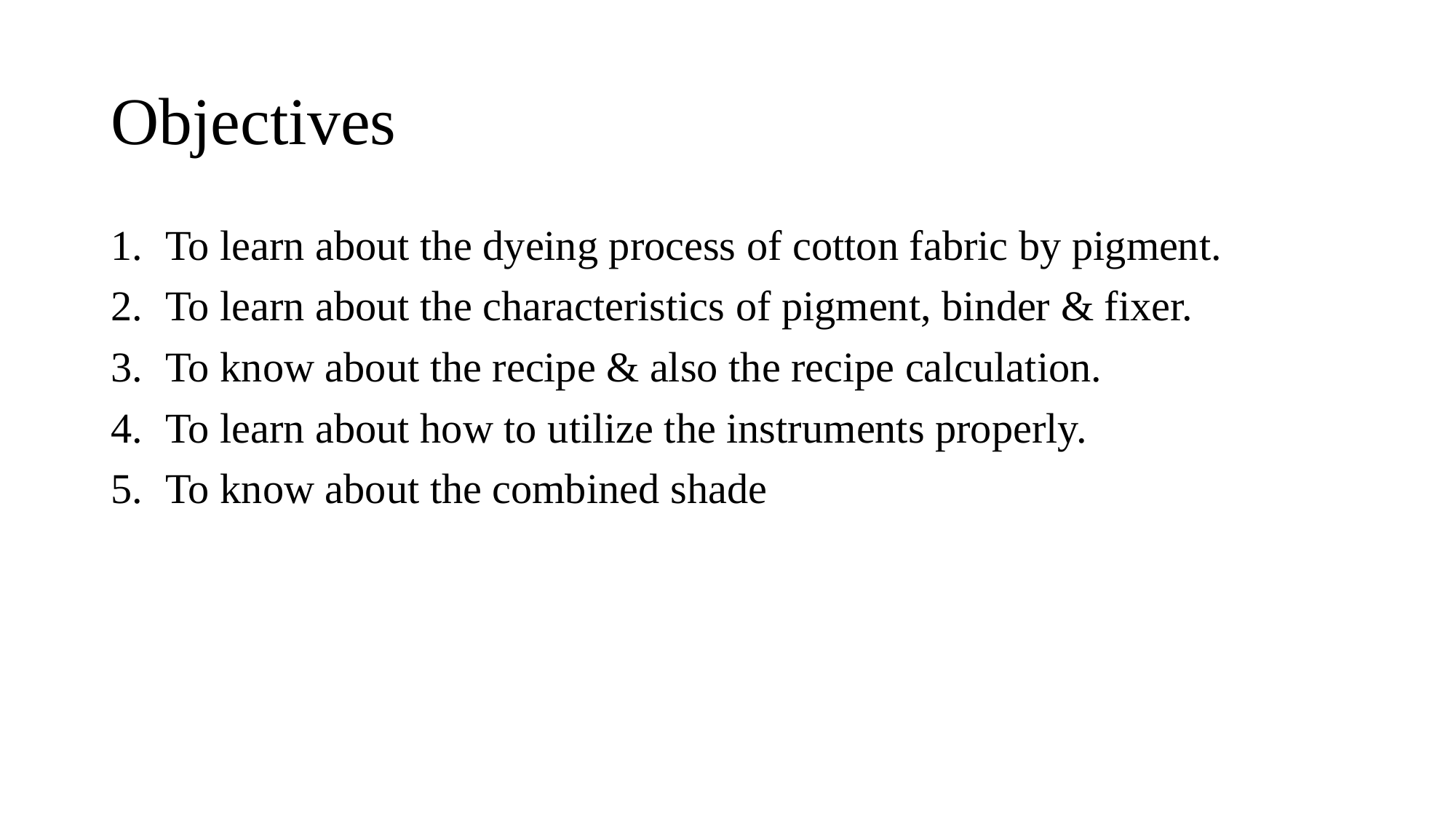

# Objectives
To learn about the dyeing process of cotton fabric by pigment.
To learn about the characteristics of pigment, binder & fixer.
To know about the recipe & also the recipe calculation.
To learn about how to utilize the instruments properly.
To know about the combined shade